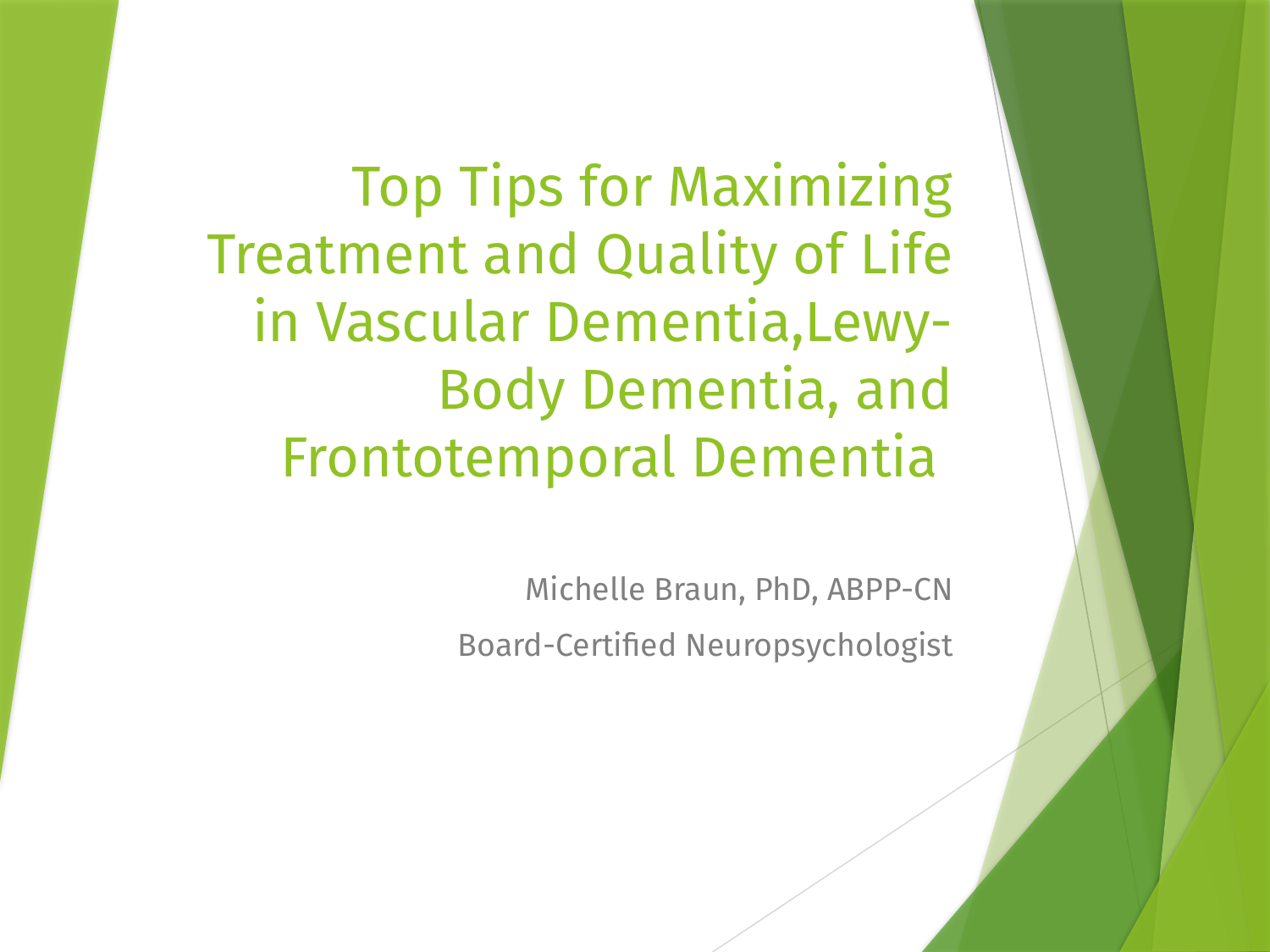

# Top Tips for Maximizing Treatment and Quality of Life in Vascular Dementia,Lewy-Body Dementia, and Frontotemporal Dementia
Michelle Braun, PhD, ABPP-CN
Board-Certified Neuropsychologist